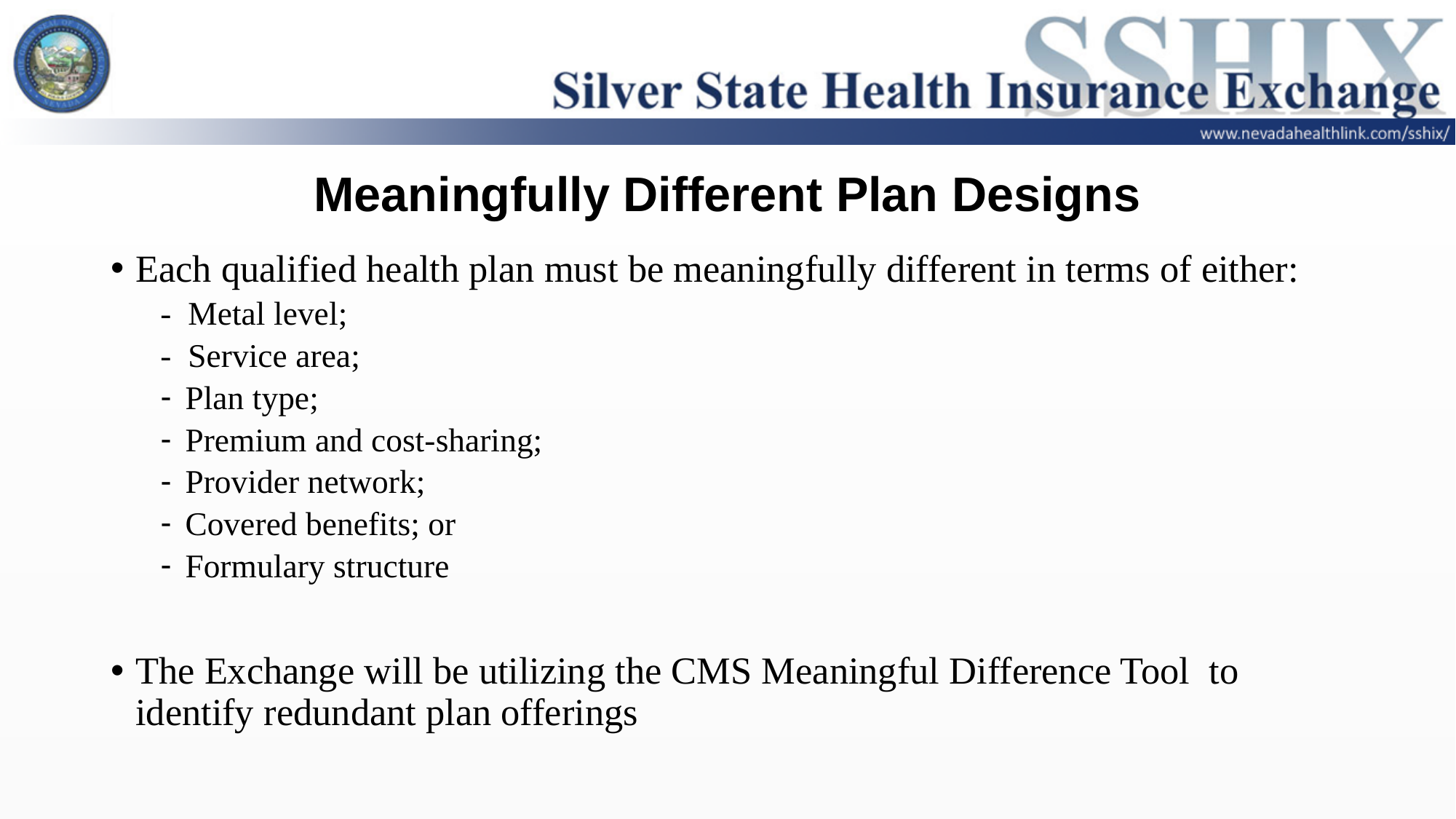

# Meaningfully Different Plan Designs
Each qualified health plan must be meaningfully different in terms of either:
-  Metal level;
-  Service area;
Plan type;
Premium and cost-sharing;
Provider network;
Covered benefits; or
Formulary structure

The Exchange will be utilizing the CMS Meaningful Difference Tool  to identify redundant plan offerings